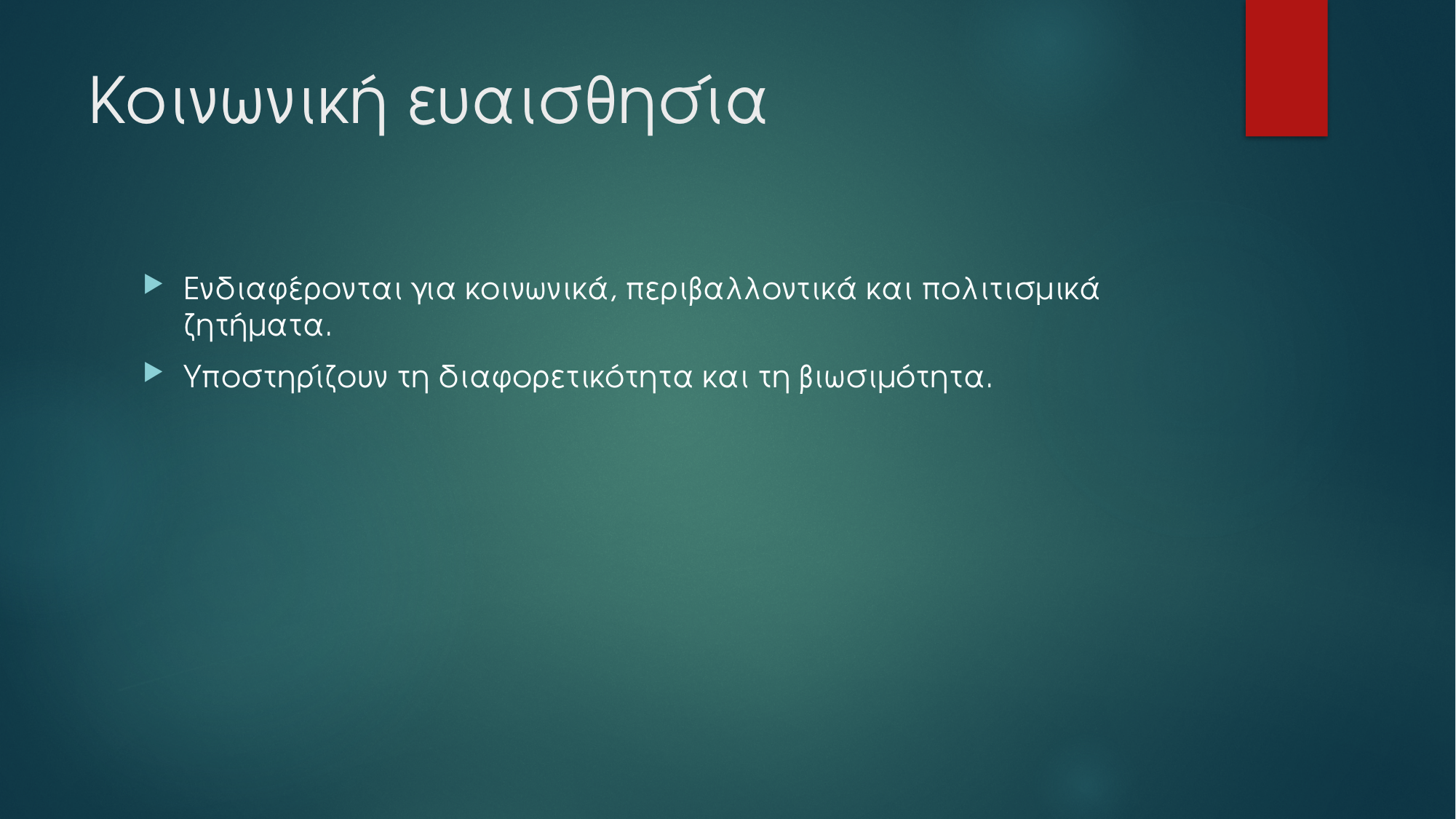

# Κοινωνική ευαισθησία
Ενδιαφέρονται για κοινωνικά, περιβαλλοντικά και πολιτισμικά ζητήματα.
Υποστηρίζουν τη διαφορετικότητα και τη βιωσιμότητα.